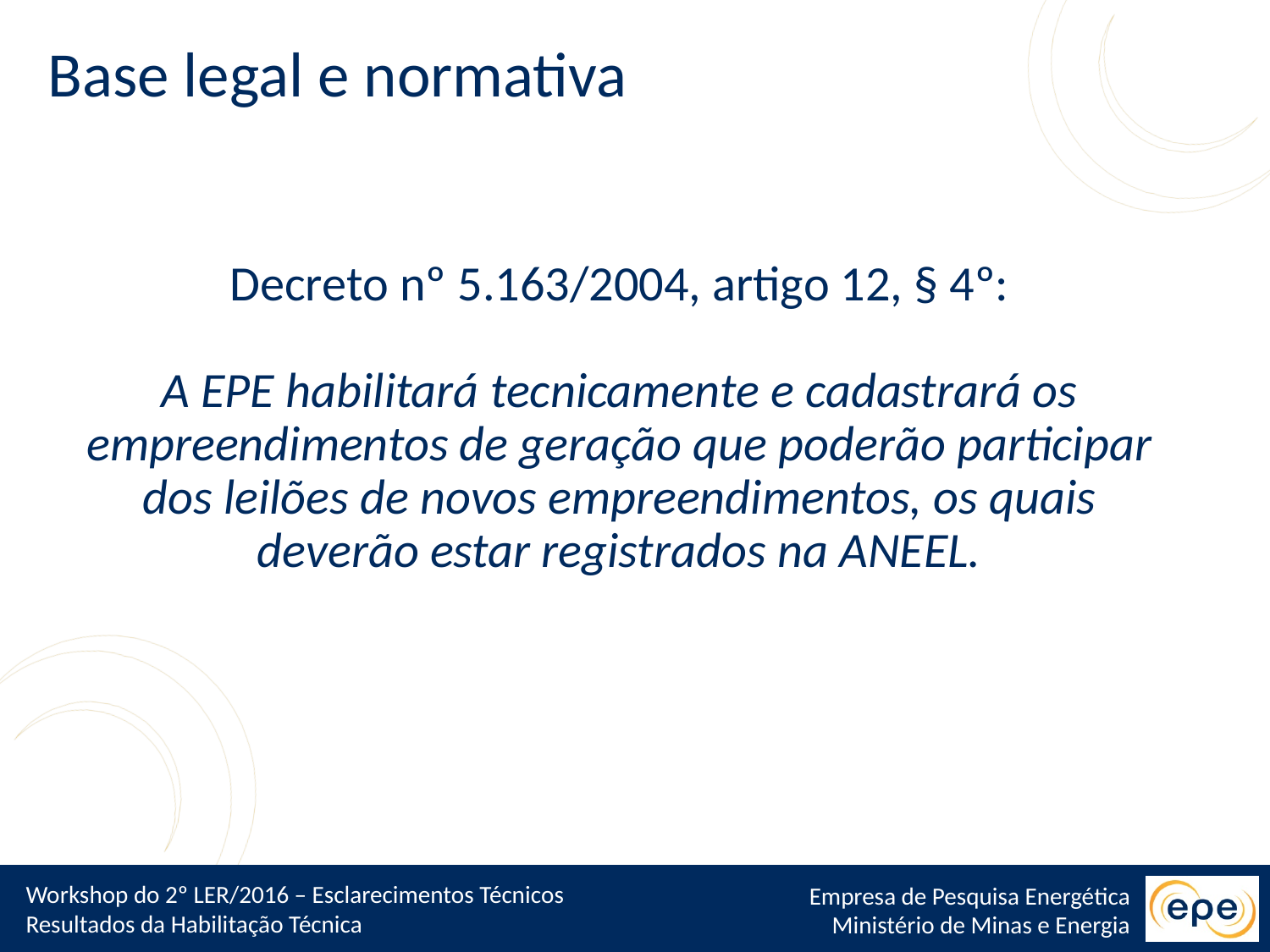

Base legal e normativa
Decreto nº 5.163/2004, artigo 12, § 4º:

A EPE habilitará tecnicamente e cadastrará os empreendimentos de geração que poderão participar dos leilões de novos empreendimentos, os quais deverão estar registrados na ANEEL.